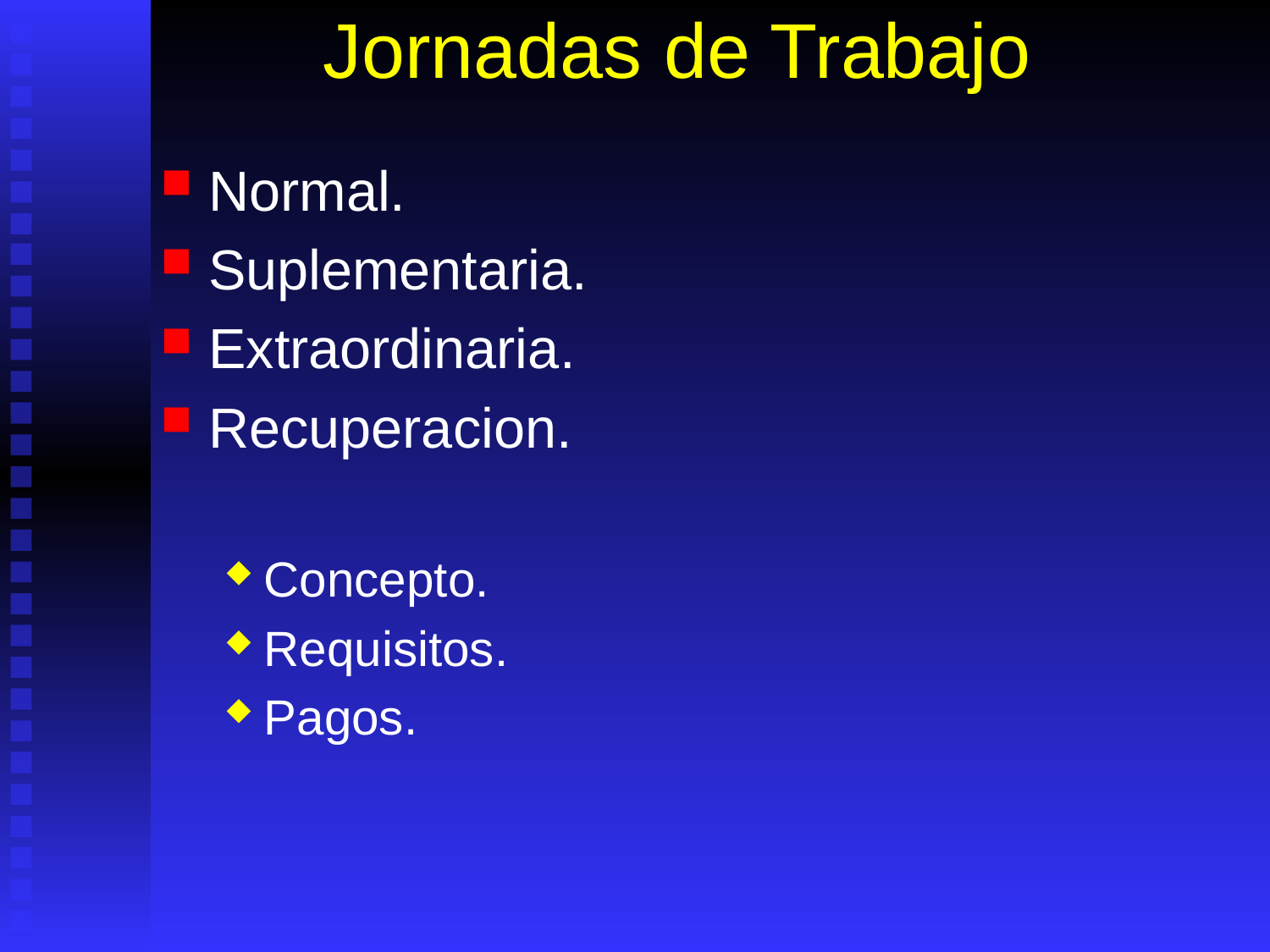

# Jornadas de Trabajo
Normal.
Suplementaria.
Extraordinaria.
Recuperacion.

Concepto.
Requisitos.
Pagos.